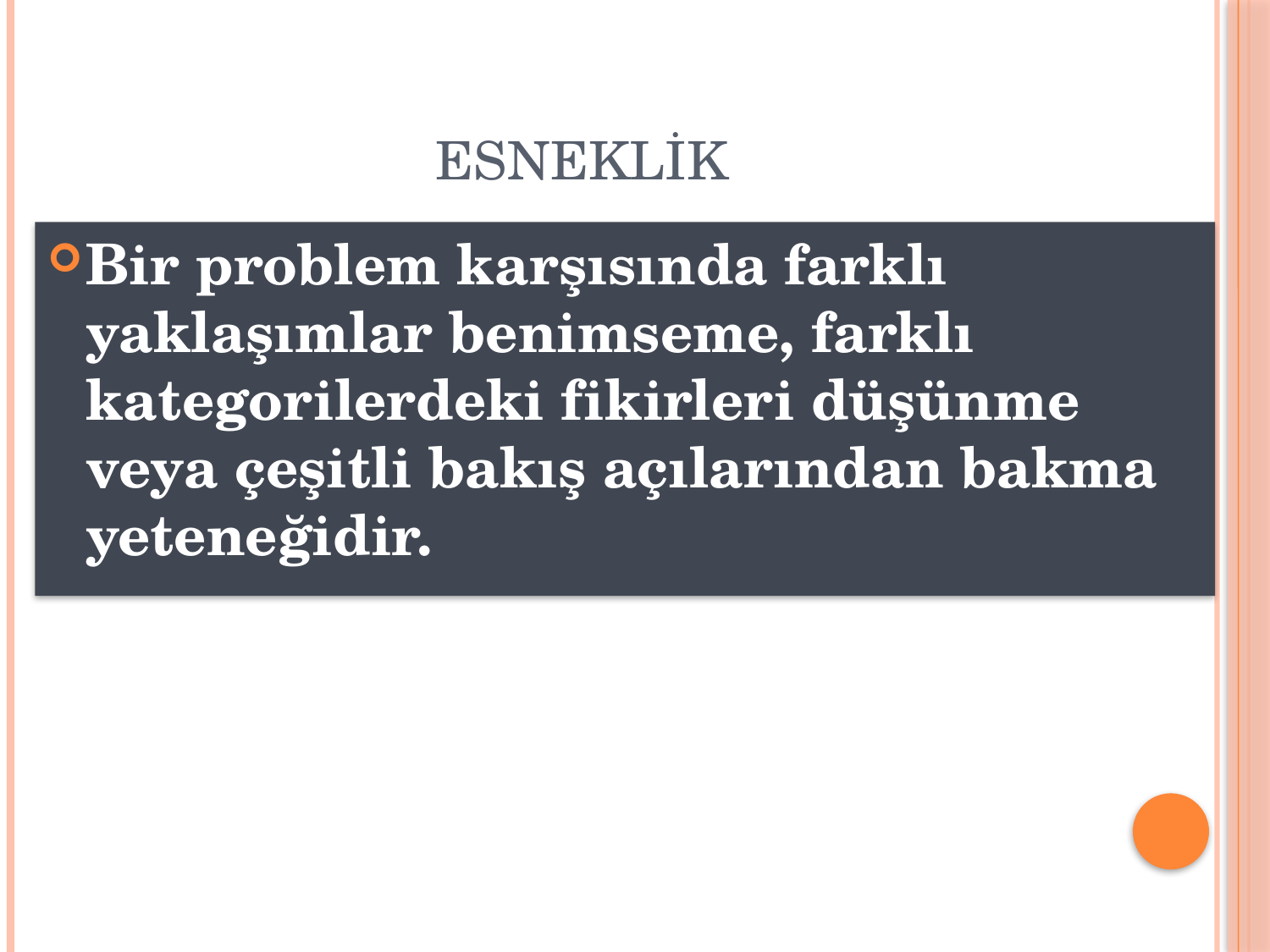

# Esneklik
Bir problem karşısında farklı yaklaşımlar benimseme, farklı kategorilerdeki fikirleri düşünme veya çeşitli bakış açılarından bakma yeteneğidir.